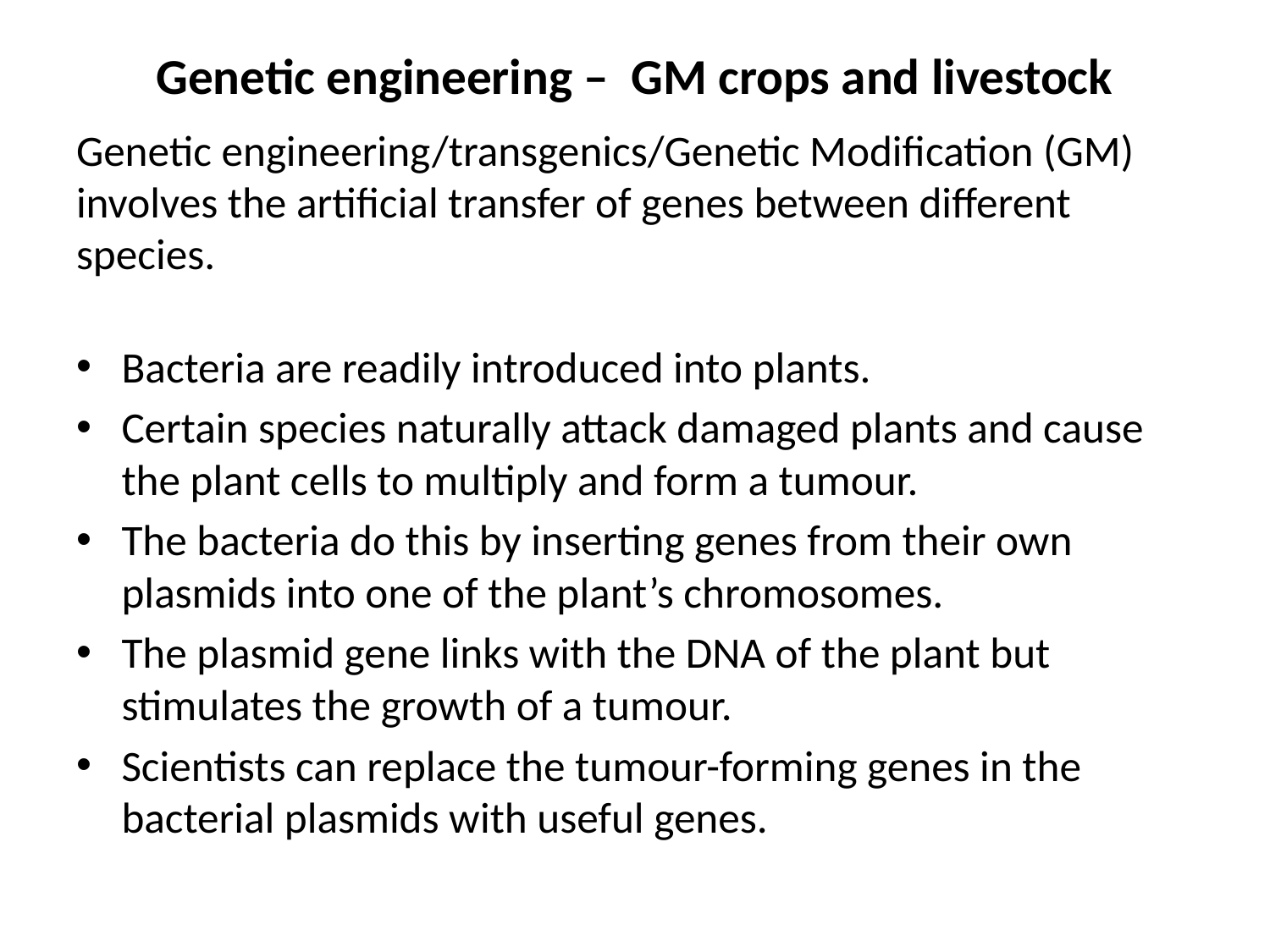

# Genetic engineering –  GM crops and livestock
Genetic engineering/transgenics/Genetic Modification (GM) involves the artificial transfer of genes between different species.
Bacteria are readily introduced into plants.
Certain species naturally attack damaged plants and cause the plant cells to multiply and form a tumour.
The bacteria do this by inserting genes from their own plasmids into one of the plant’s chromosomes.
The plasmid gene links with the DNA of the plant but stimulates the growth of a tumour.
Scientists can replace the tumour-forming genes in the bacterial plasmids with useful genes.